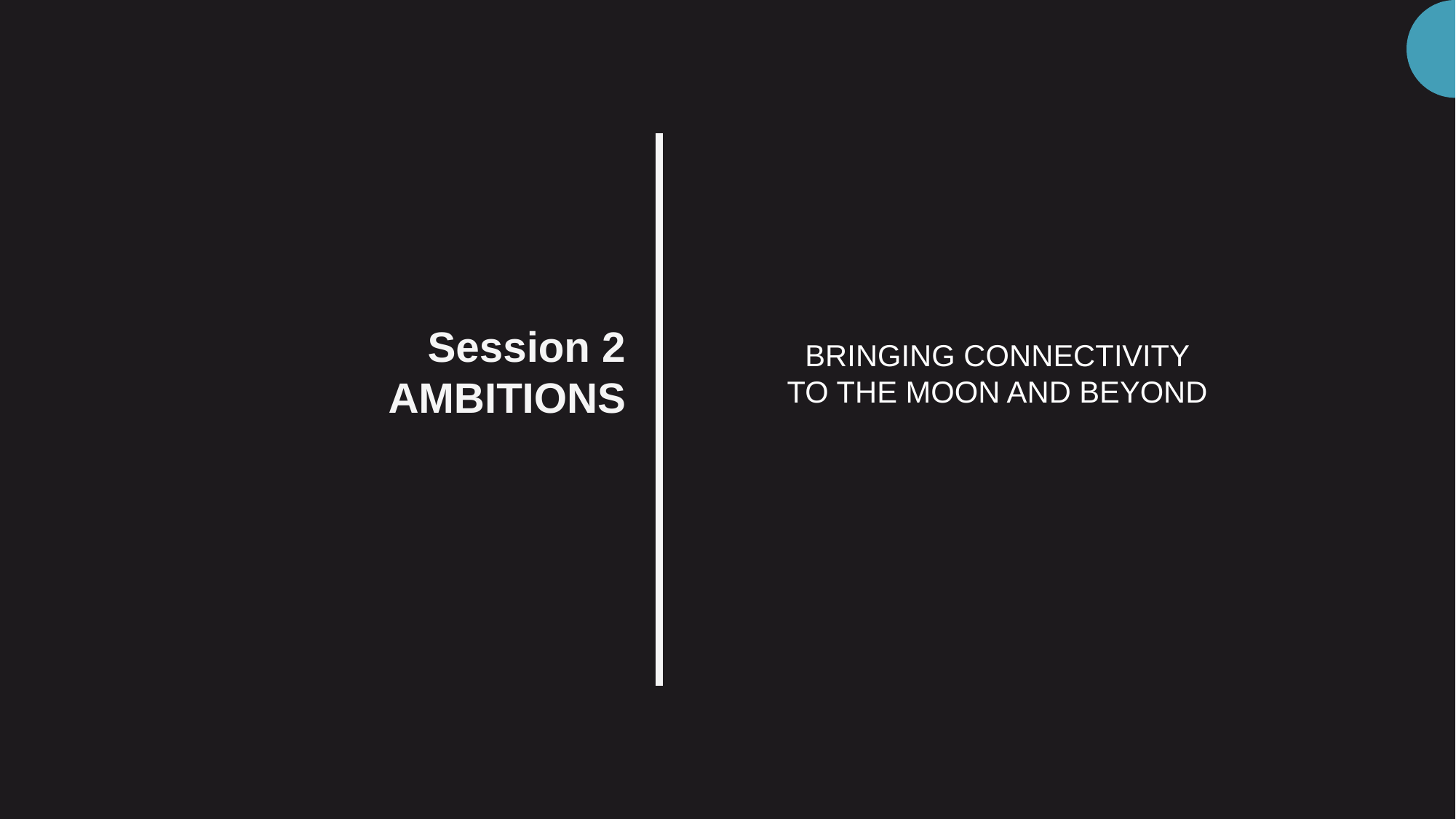

Session 2
AMBITIONS
BRINGING CONNECTIVITY
TO THE MOON AND BEYOND